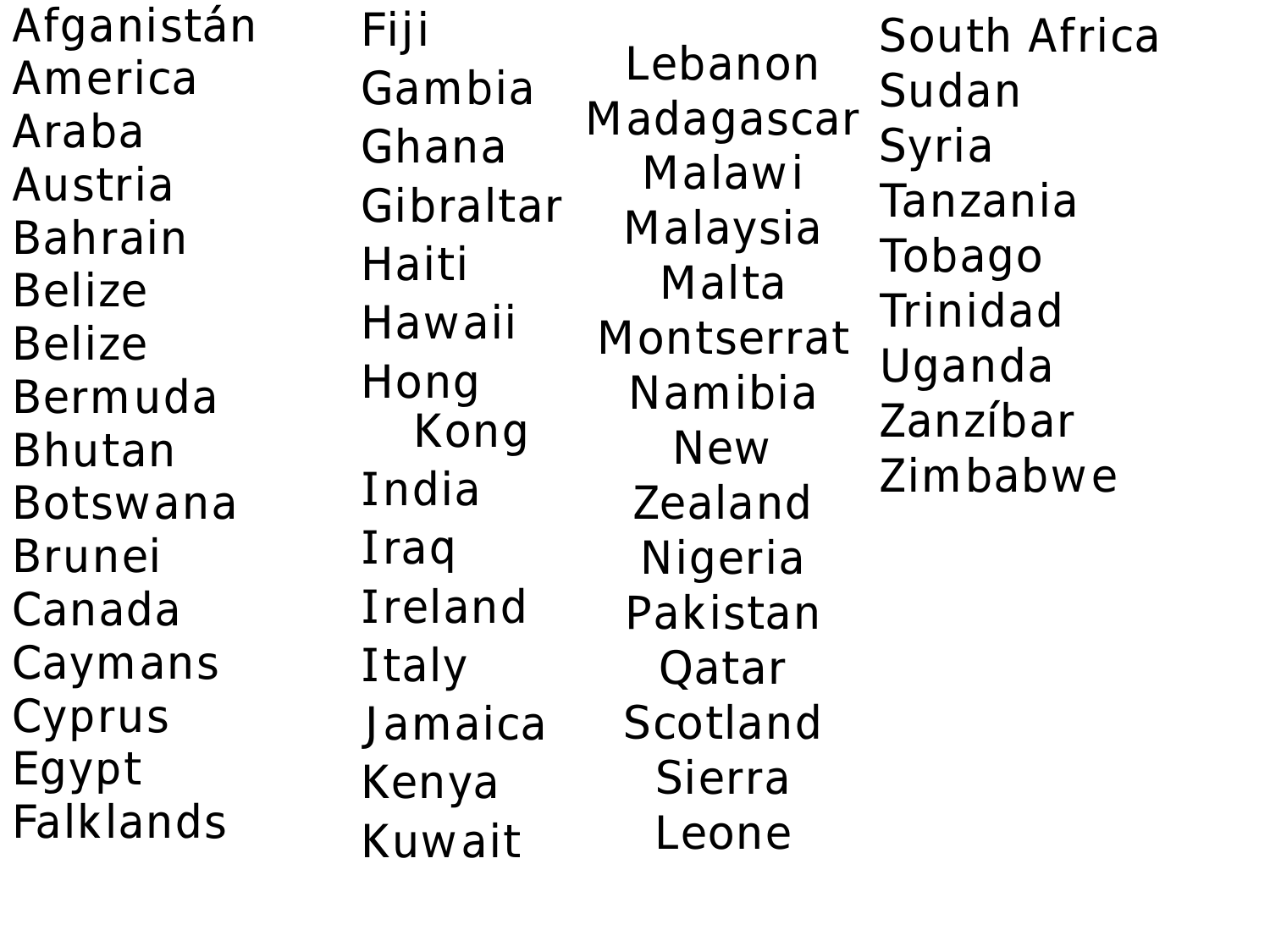

Afganistán
America
Araba
Austria
Bahrain
Belize
Belize
Bermuda
Bhutan
Botswana
Brunei
Canada
Caymans
Cyprus
Egypt
Falklands

Fiji
Gambia
Ghana
Gibraltar
Haiti
Hawaii
Hong Kong
India
Iraq
Ireland
Italy
Jamaica
Kenya
Kuwait

South Africa
Sudan
Syria
Tanzania
Tobago
Trinidad
Uganda
Zanzíbar
Zimbabwe

Lebanon Madagascar
Malawi
Malaysia
Malta
Montserrat
Namibia
New Zealand
Nigeria
Pakistan
Qatar
Scotland
Sierra Leone